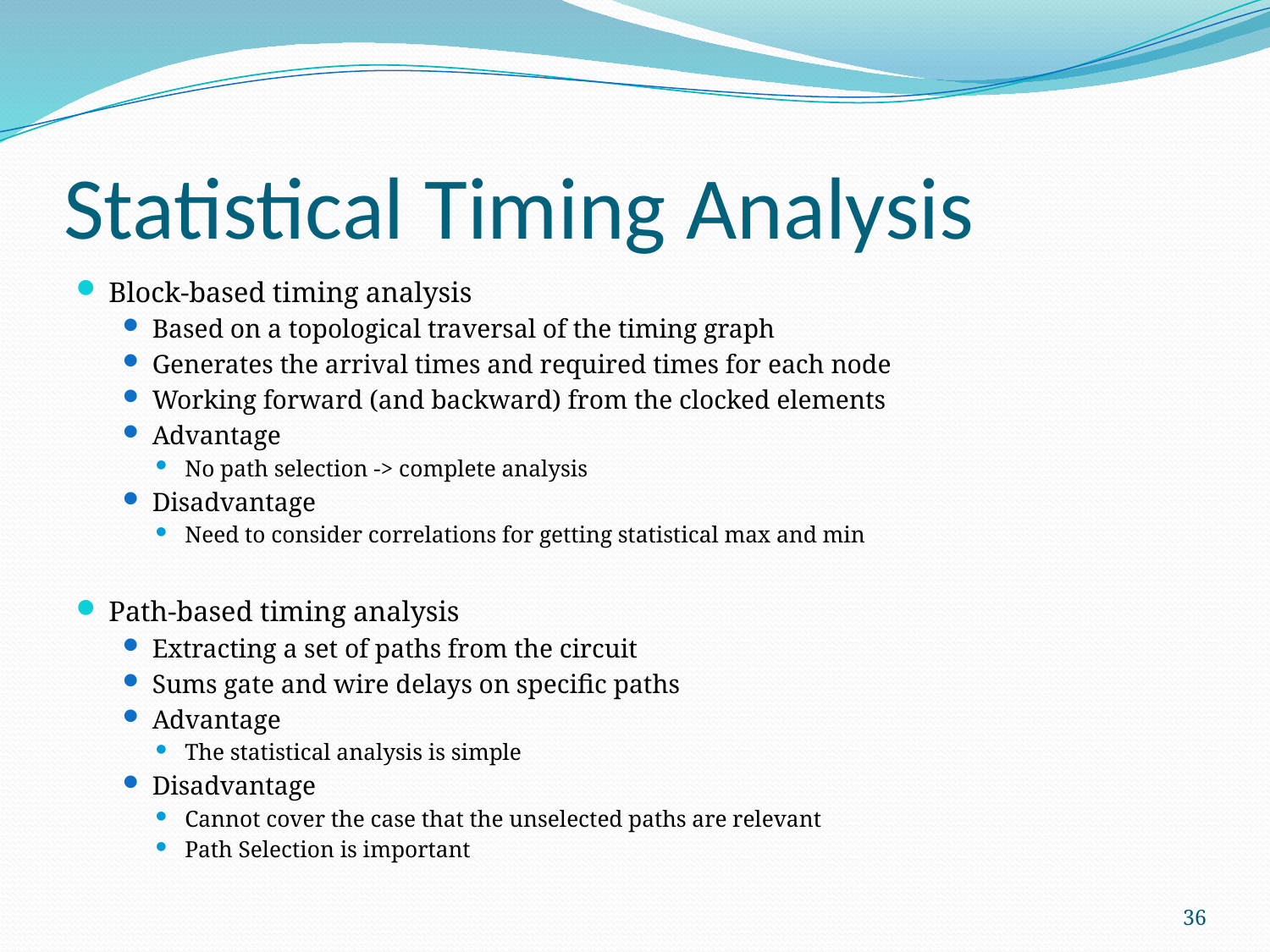

# Statistical Timing Analysis
Block-based timing analysis
Based on a topological traversal of the timing graph
Generates the arrival times and required times for each node
Working forward (and backward) from the clocked elements
Advantage
No path selection -> complete analysis
Disadvantage
Need to consider correlations for getting statistical max and min

Path-based timing analysis
Extracting a set of paths from the circuit
Sums gate and wire delays on specific paths
Advantage
The statistical analysis is simple
Disadvantage
Cannot cover the case that the unselected paths are relevant
Path Selection is important
36